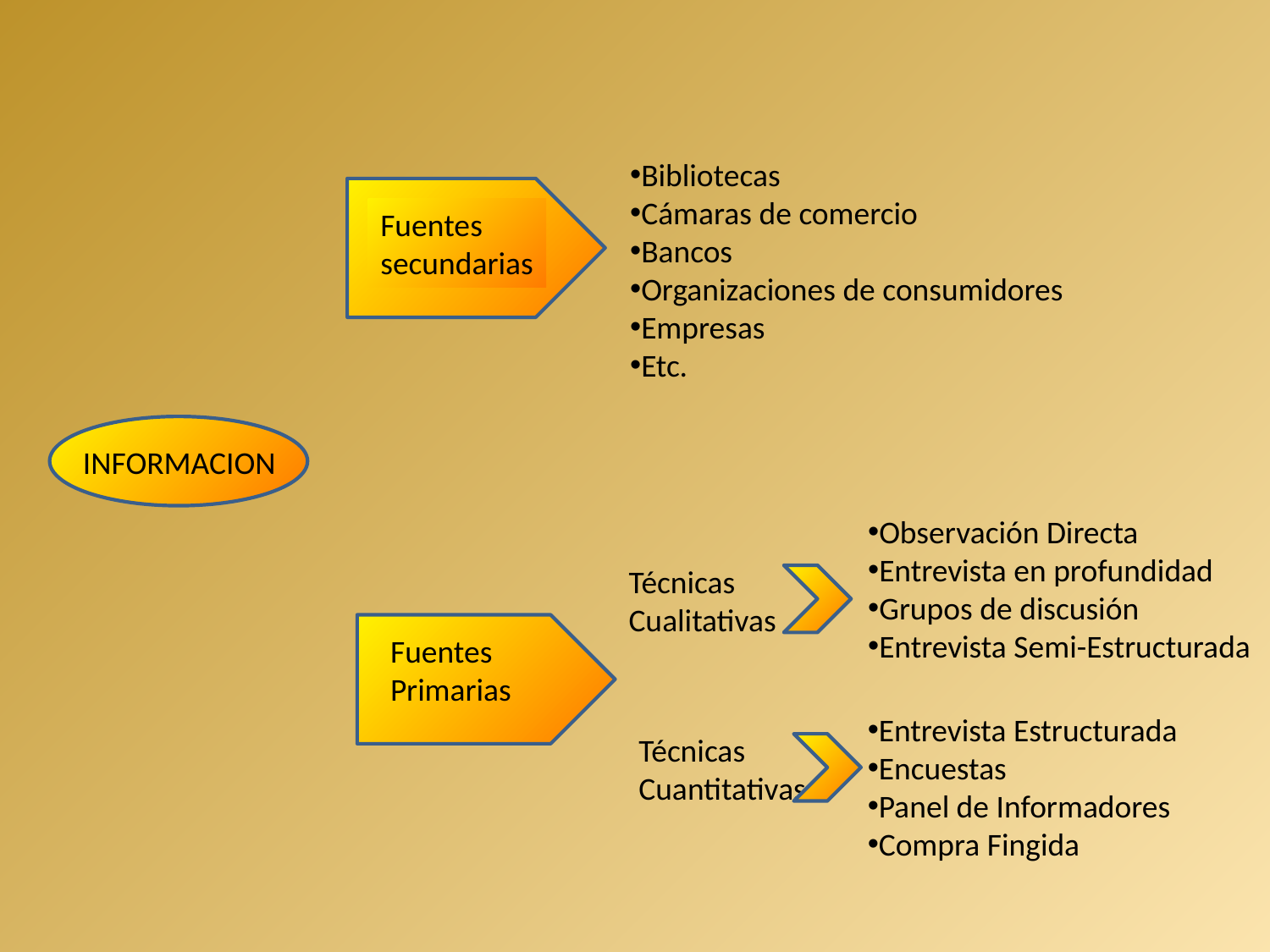

Bibliotecas
Cámaras de comercio
Bancos
Organizaciones de consumidores
Empresas
Etc.

Fuentes
secundarias

INFORMACION
Observación Directa
Entrevista en profundidad
Grupos de discusión
Entrevista Semi-Estructurada
Técnicas
Cualitativas

Fuentes
Primarias
Entrevista Estructurada
Encuestas
Panel de Informadores
Compra Fingida
Técnicas
Cuantitativas